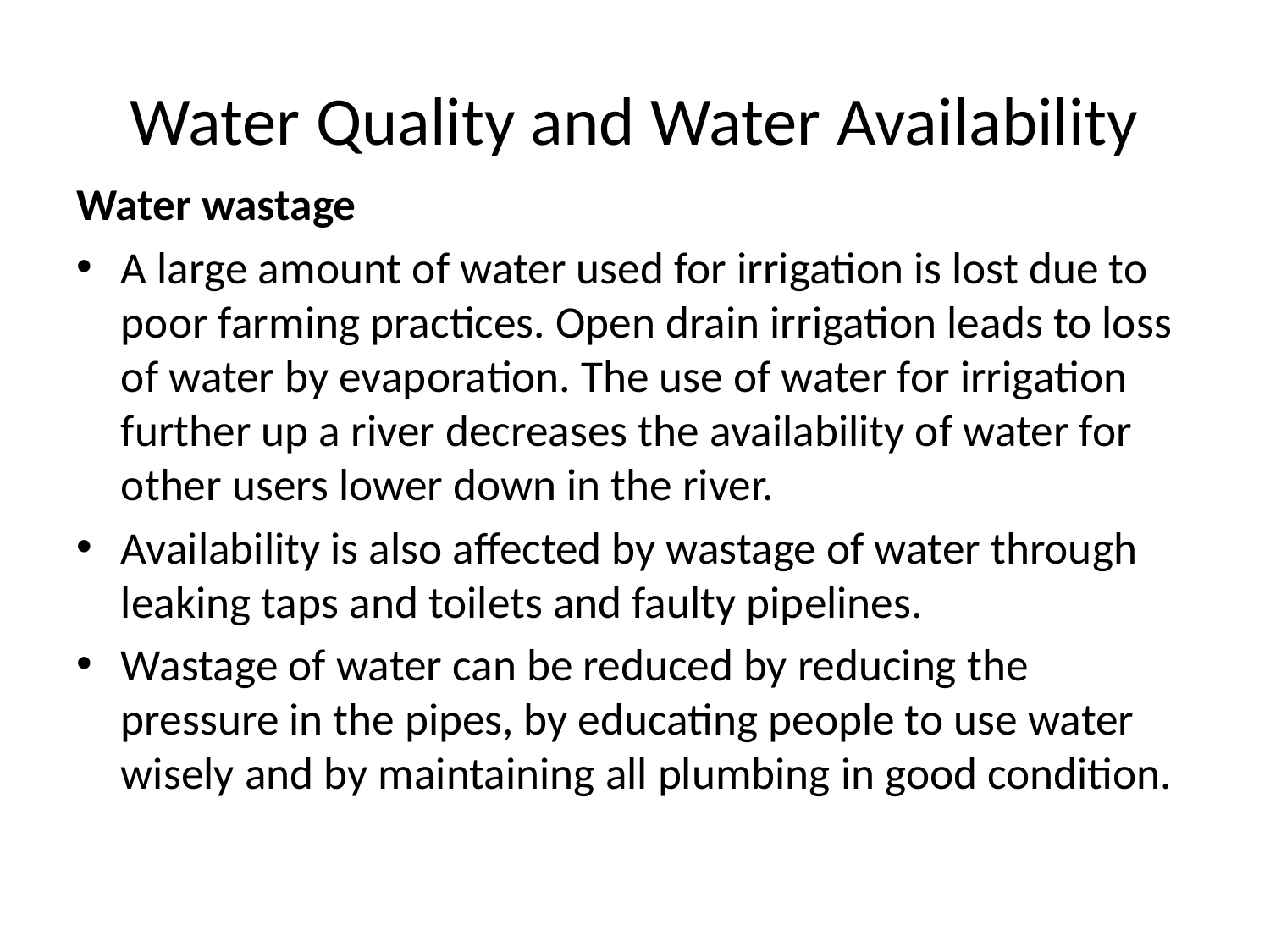

# Water Quality and Water Availability
Water wastage
A large amount of water used for irrigation is lost due to poor farming practices. Open drain irrigation leads to loss of water by evaporation. The use of water for irrigation further up a river decreases the availability of water for other users lower down in the river.
Availability is also affected by wastage of water through leaking taps and toilets and faulty pipelines.
Wastage of water can be reduced by reducing the pressure in the pipes, by educating people to use water wisely and by maintaining all plumbing in good condition.